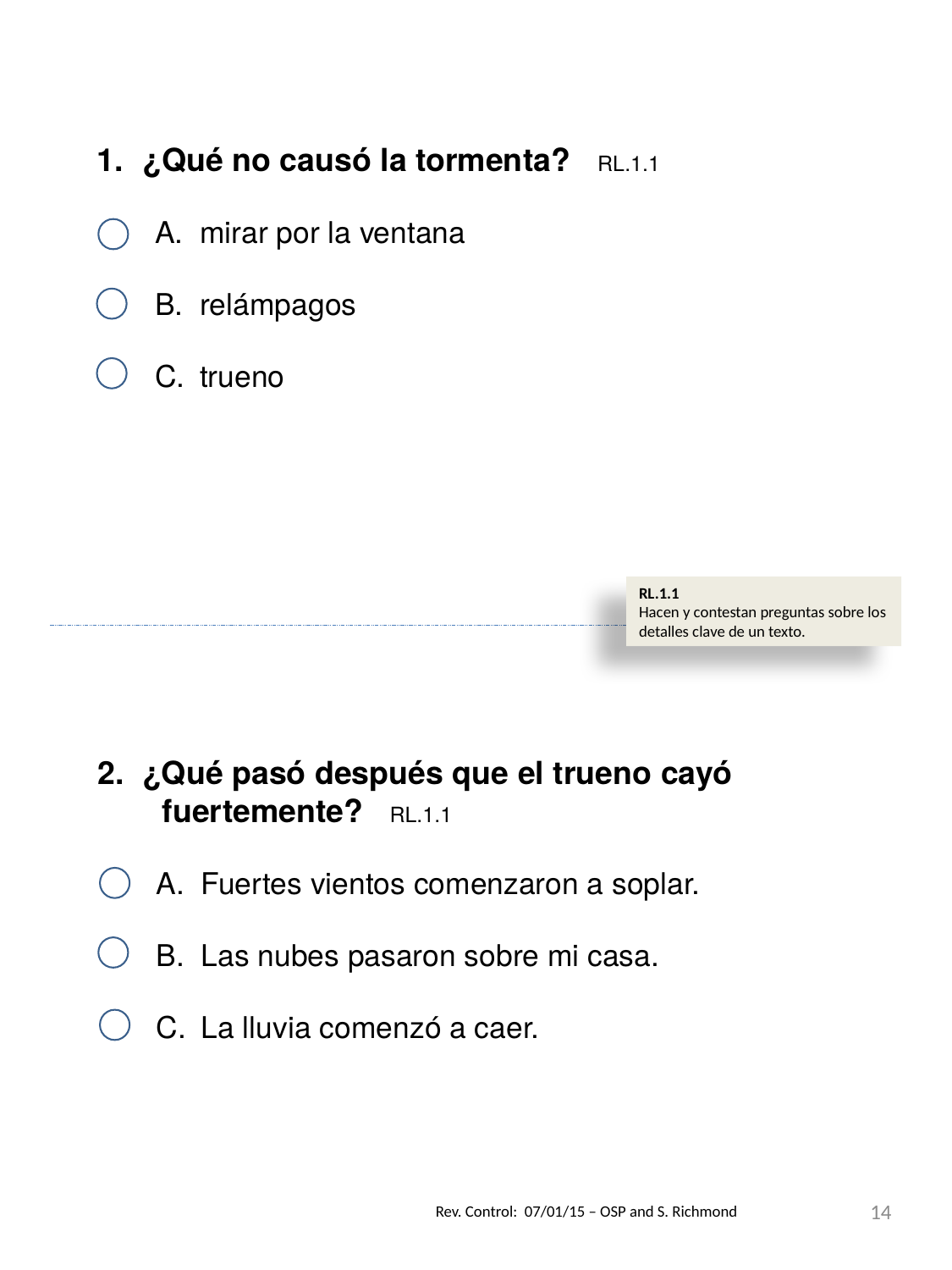

¿Qué no causó la tormenta?   RL.1.1

mirar por la ventana

relámpagos

trueno

RL.1.1
Hacen y contestan preguntas sobre los detalles clave de un texto.
2.  ¿Qué pasó después que el trueno cayó fuertemente?   RL.1.1

Fuertes vientos comenzaron a soplar.

Las nubes pasaron sobre mi casa.

La lluvia comenzó a caer.

14